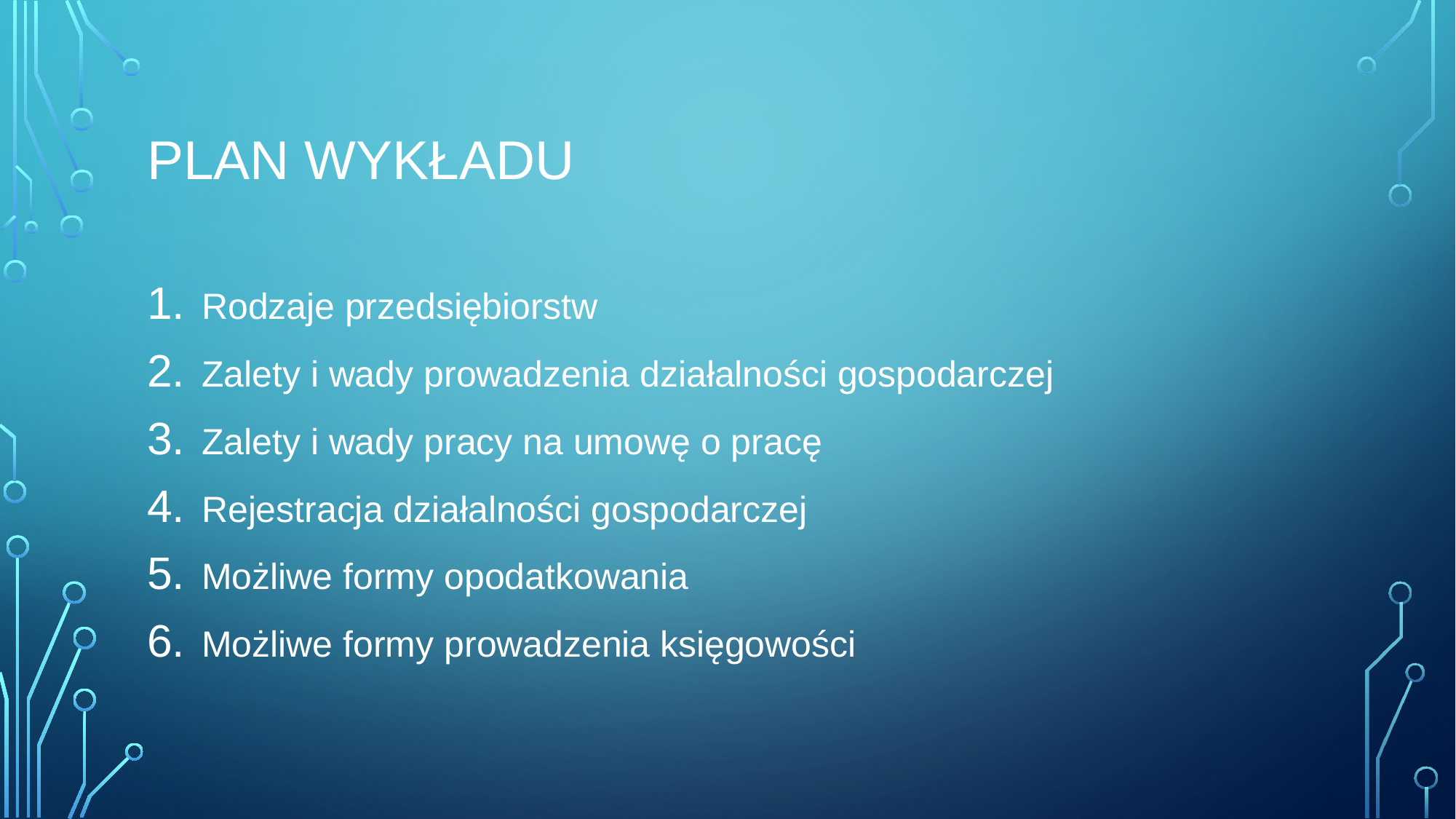

# Plan wykładu
Rodzaje przedsiębiorstw
Zalety i wady prowadzenia działalności gospodarczej
Zalety i wady pracy na umowę o pracę
Rejestracja działalności gospodarczej
Możliwe formy opodatkowania
Możliwe formy prowadzenia księgowości